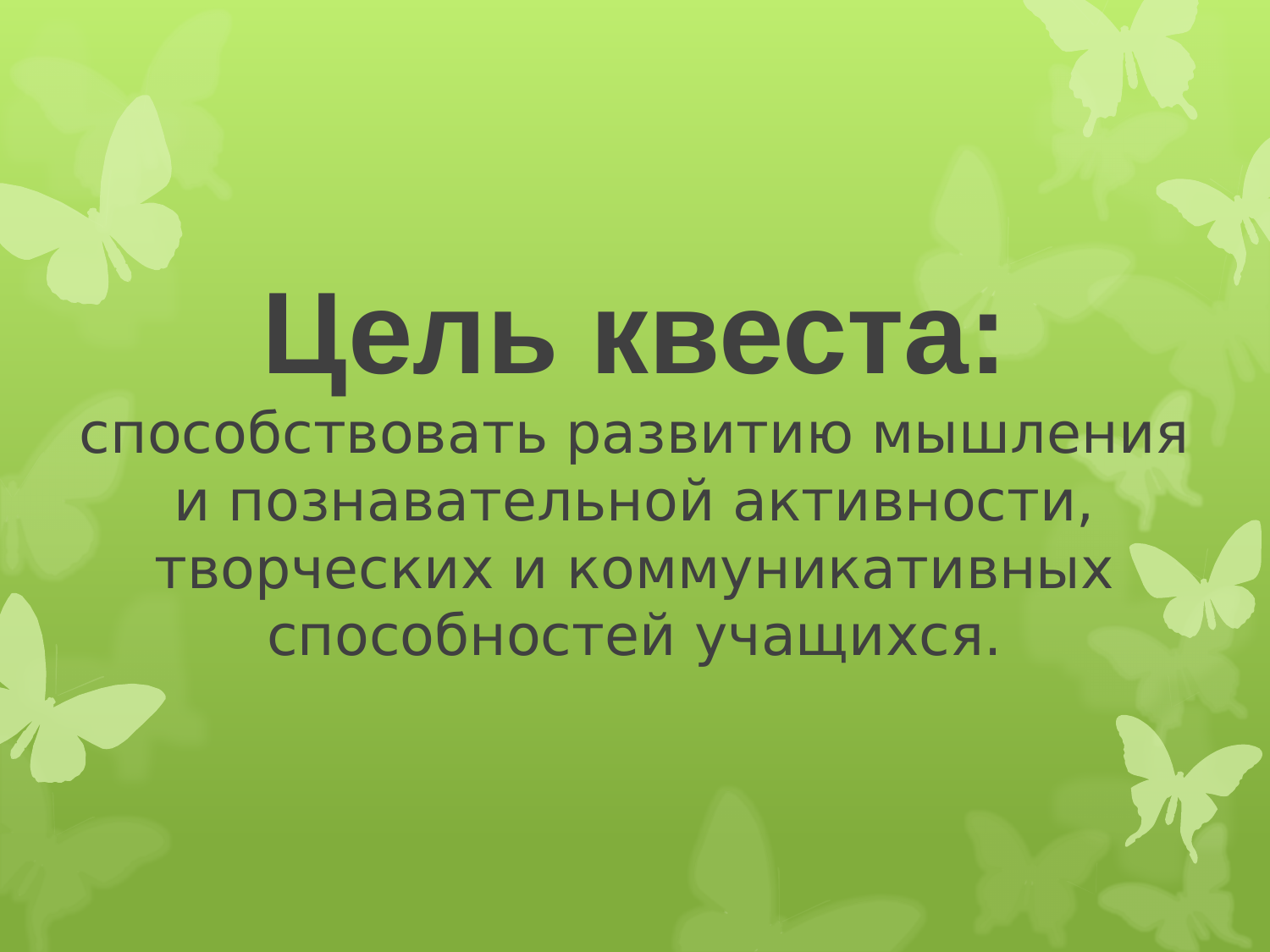

# Цель квеста: способствовать развитию мышления и познавательной активности, творческих и коммуникативных способностей учащихся.